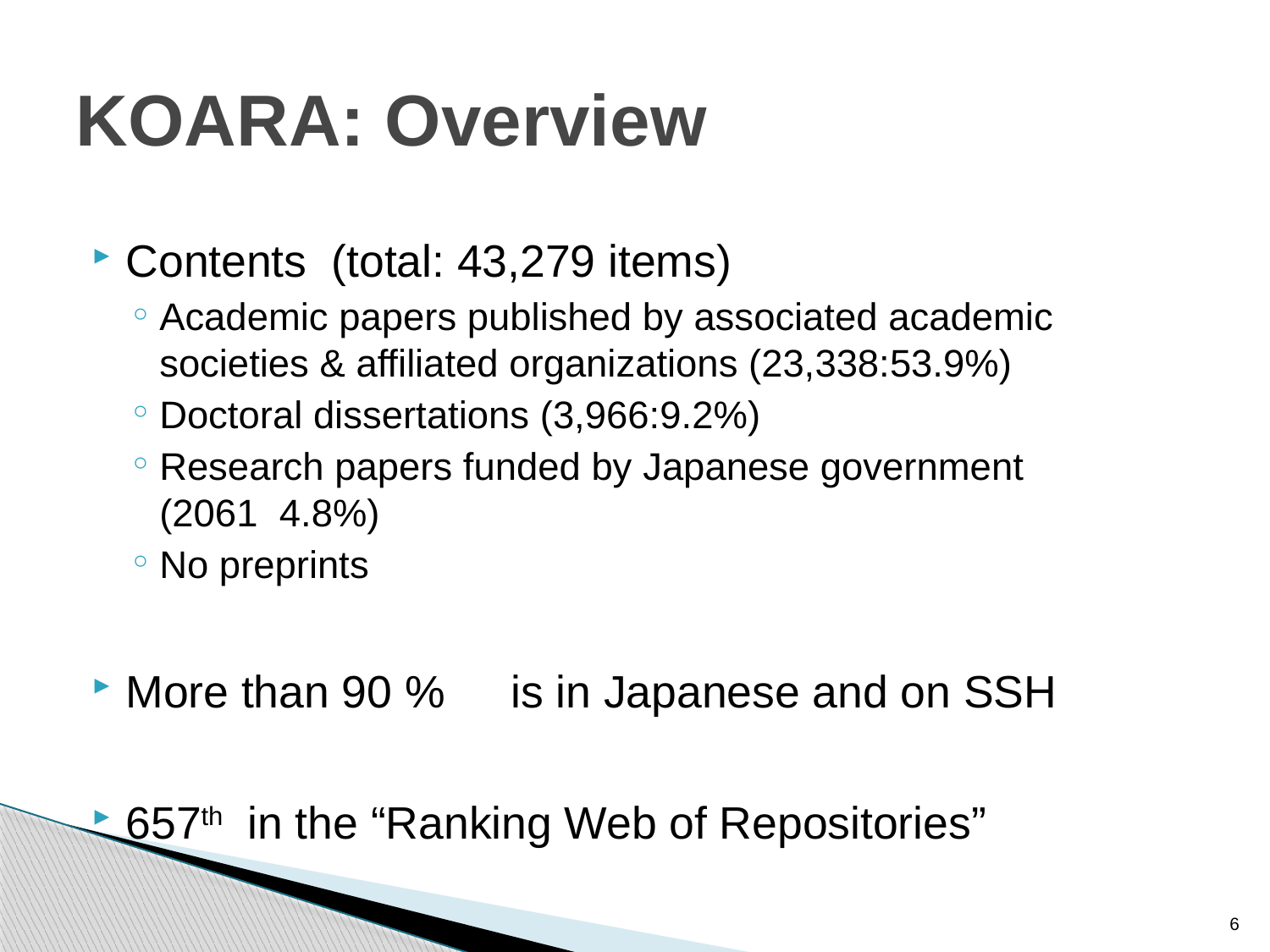

# KOARA: Overview
Contents  (total: 43,279 items)
Academic papers published by associated academic societies & affiliated organizations (23,338:53.9%)
Doctoral dissertations (3,966:9.2%)
Research papers funded by Japanese government
(2061  4.8%)
No preprints

More than 90 %　is in Japanese and on SSH

657th  in the “Ranking Web of Repositories”

6